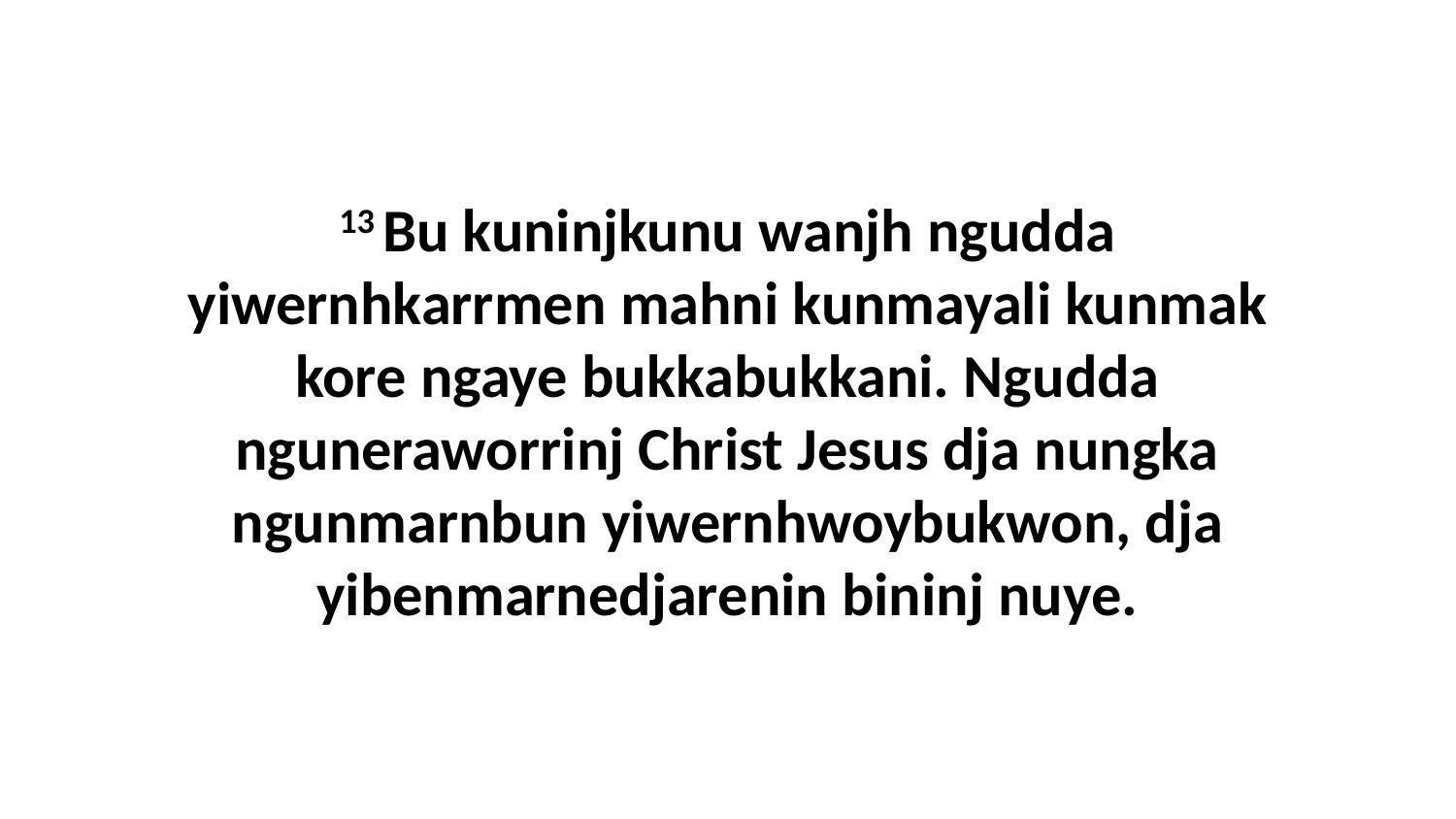

13 Bu kuninjkunu wanjh ngudda yiwernhkarrmen mahni kunmayali kunmak kore ngaye bukkabukkani. Ngudda nguneraworrinj Christ Jesus dja nungka ngunmarnbun yiwernhwoybukwon, dja yibenmarnedjarenin bininj nuye.